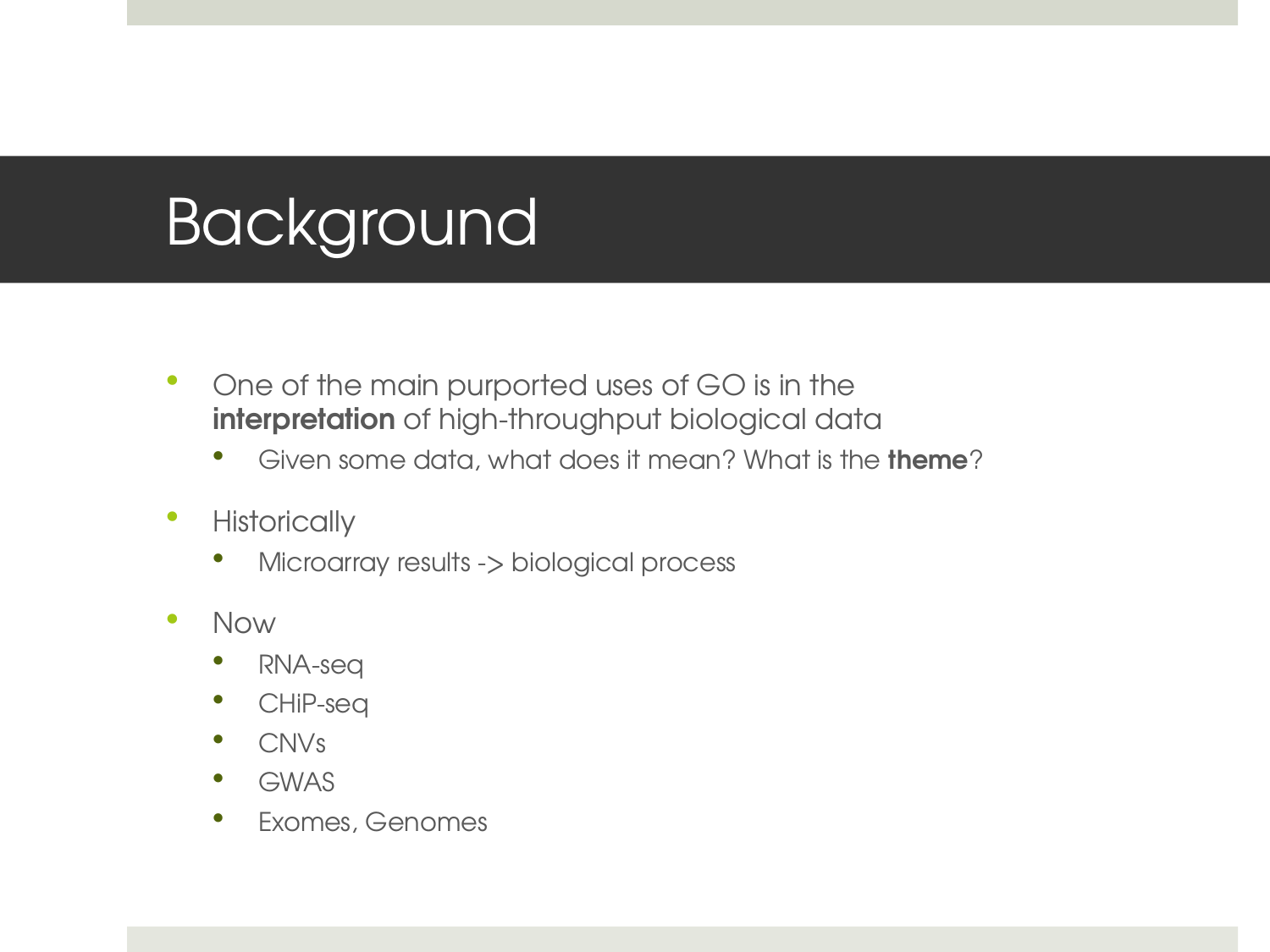

# Background
One of the main purported uses of GO is in the interpretation of high-throughput biological data
Given some data, what does it mean? What is the theme?
Historically
Microarray results -> biological process
Now
RNA-seq
CHiP-seq
CNVs
GWAS
Exomes, Genomes